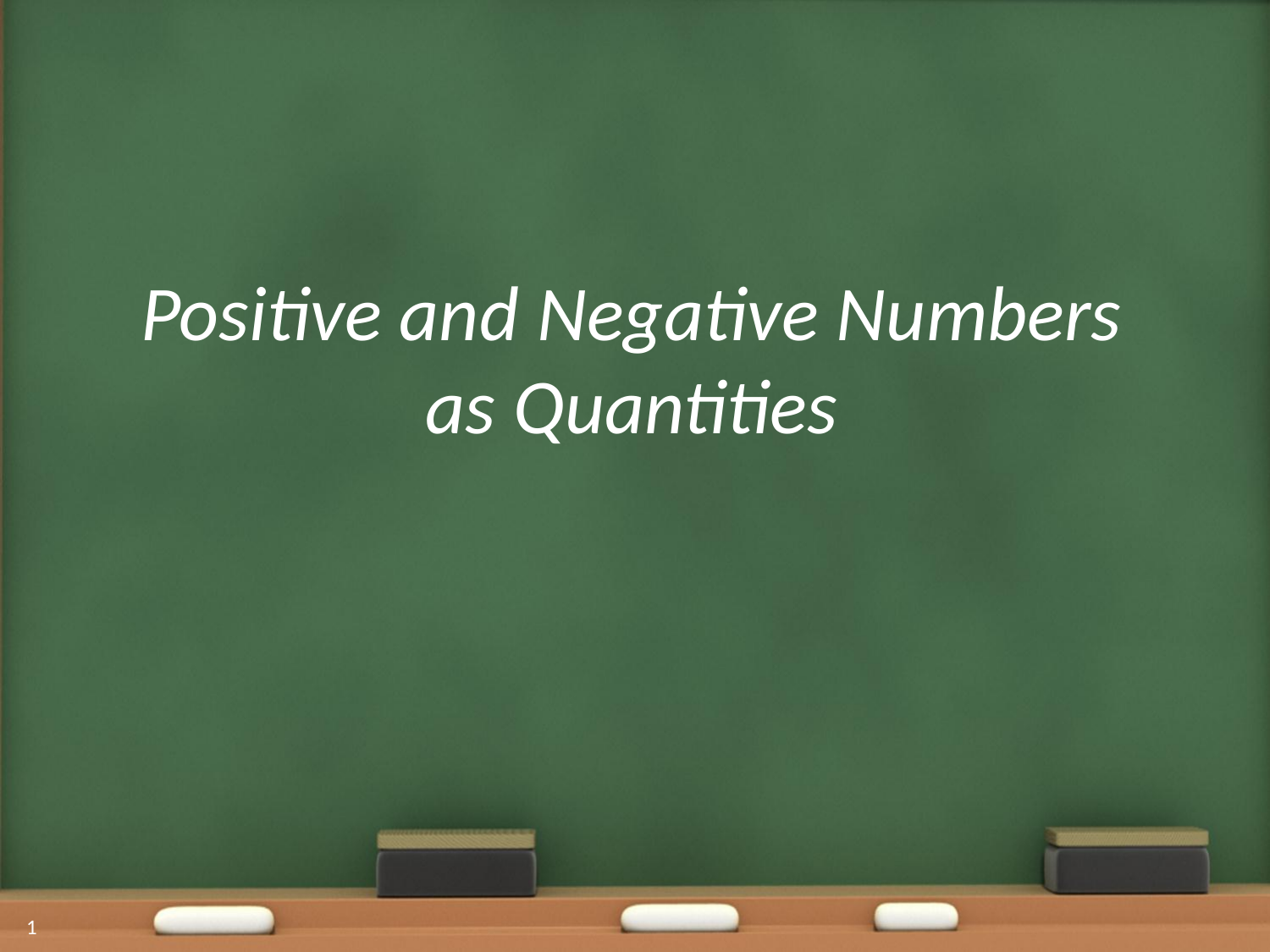

Positive and Negative Numbers as Quantities
1